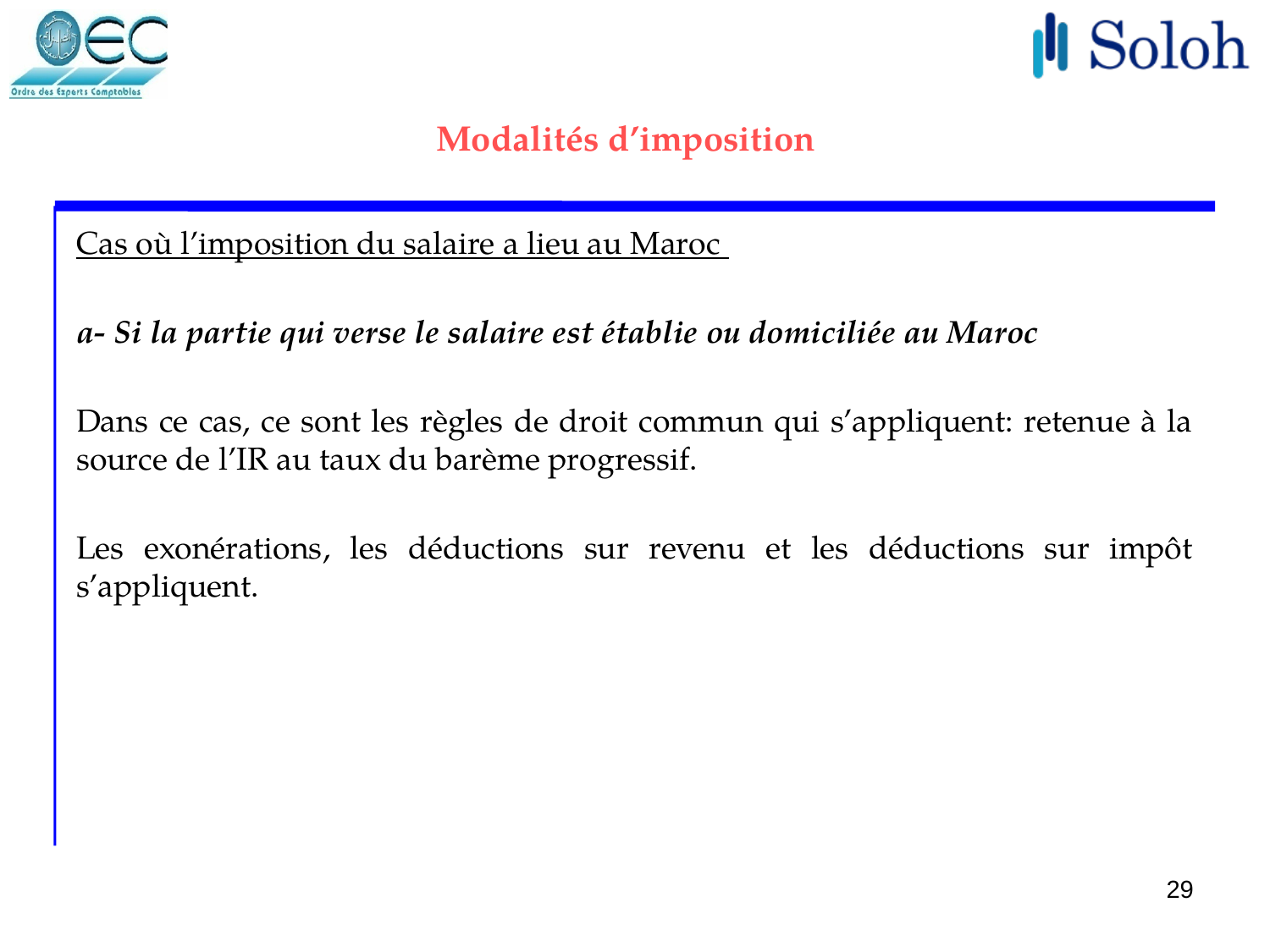

# Modalités d’imposition
Cas où l’imposition du salaire a lieu au Maroc

a- Si la partie qui verse le salaire est établie ou domiciliée au Maroc

Dans ce cas, ce sont les règles de droit commun qui s’appliquent: retenue à la source de l’IR au taux du barème progressif.

Les exonérations, les déductions sur revenu et les déductions sur impôt s’appliquent.

29